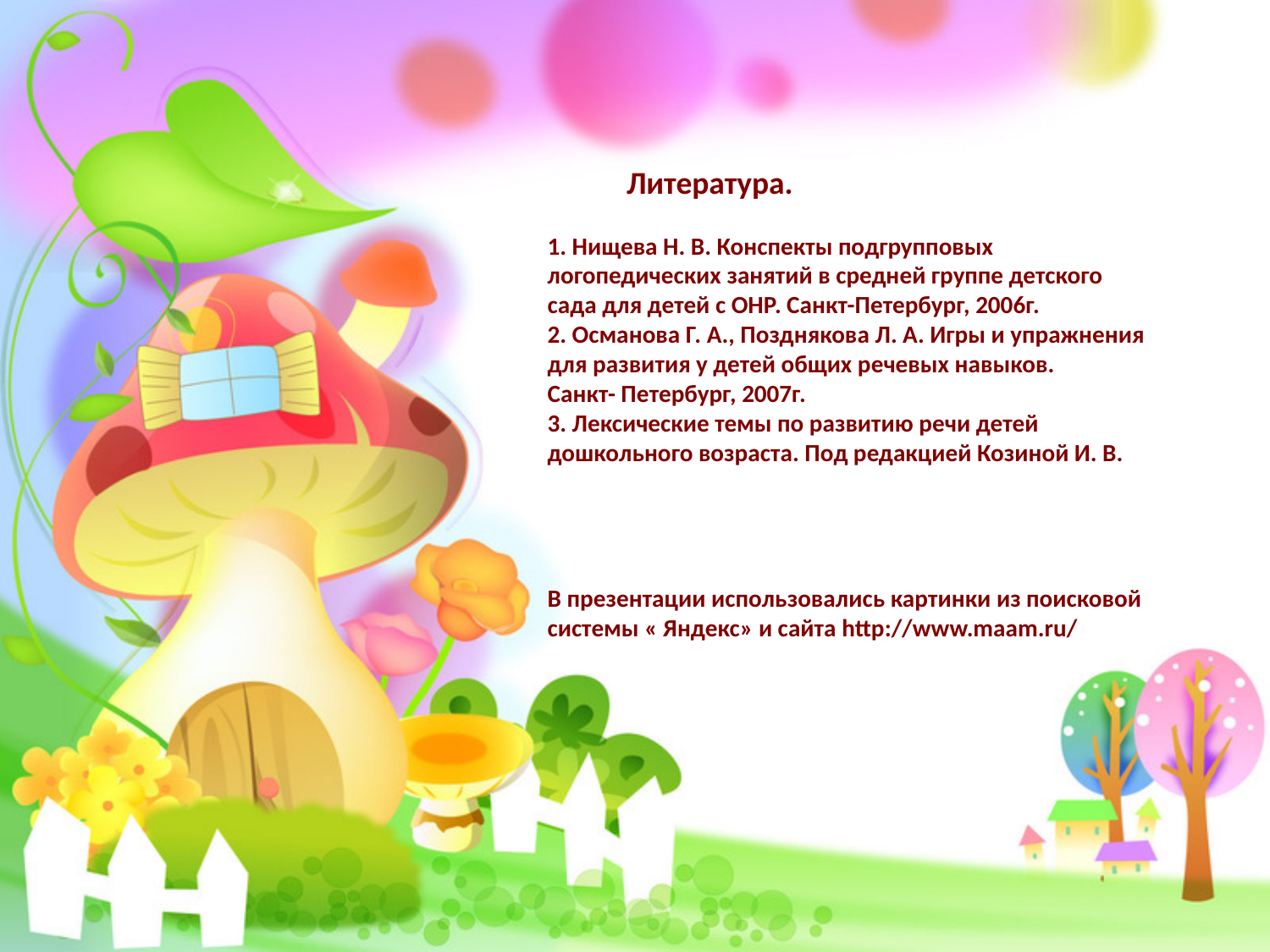

Литература.

1. Нищева Н. В. Конспекты подгрупповых логопедических занятий в средней группе детского сада для детей с ОНР. Санкт-Петербург, 2006г.
2. Османова Г. А., Позднякова Л. А. Игры и упражнения для развития у детей общих речевых навыков.
Санкт- Петербург, 2007г.
3. Лексические темы по развитию речи детей дошкольного возраста. Под редакцией Козиной И. В.
В презентации использовались картинки из поисковой системы « Яндекс» и сайта http://www.maam.ru/